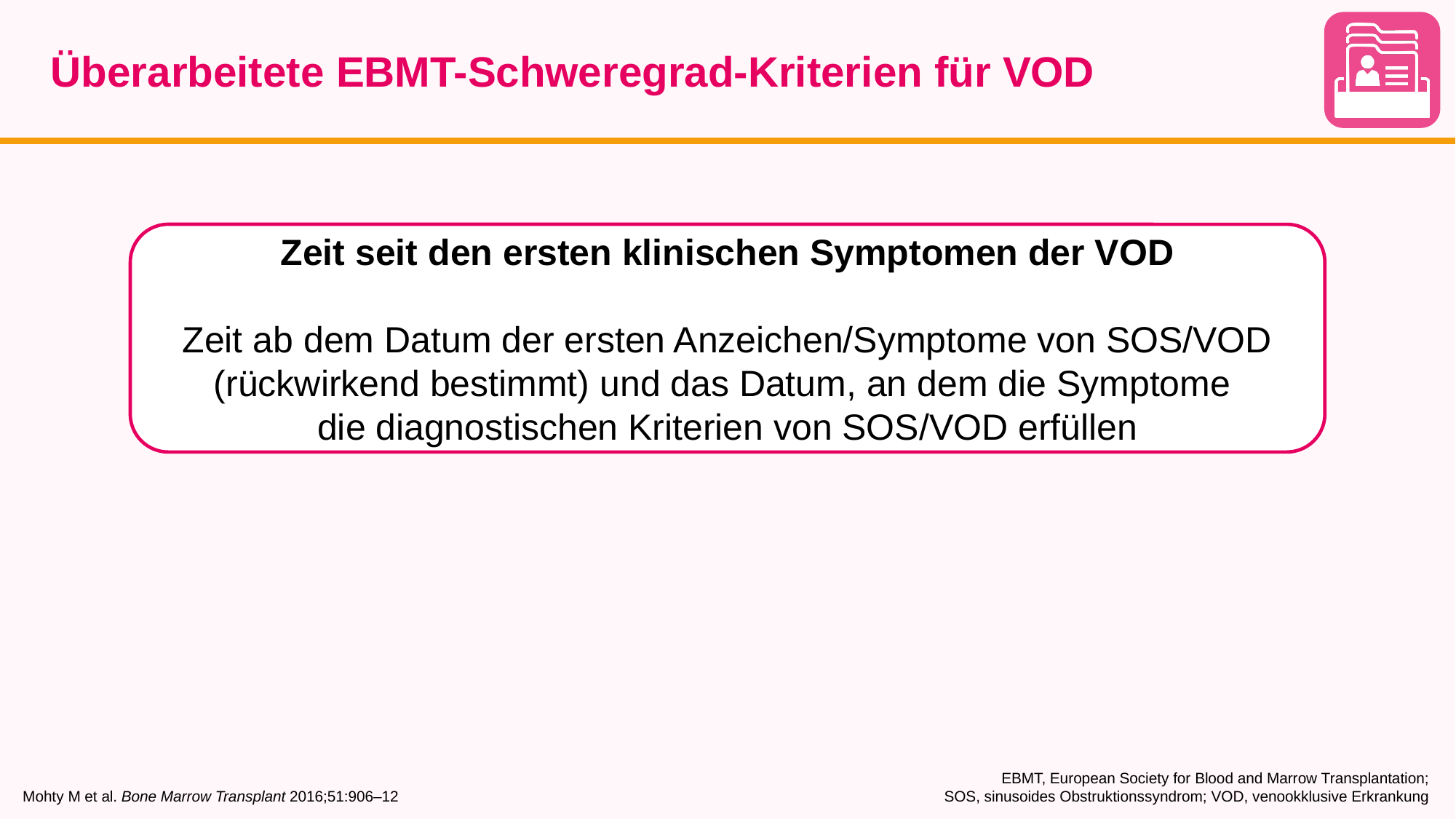

# Überarbeitete EBMT-Schweregrad-Kriterien für VOD
Zeit seit den ersten klinischen Symptomen der VOD

Zeit ab dem Datum der ersten Anzeichen/Symptome von SOS/VOD (rückwirkend bestimmt) und das Datum, an dem die Symptome
die diagnostischen Kriterien von SOS/VOD erfüllen
Mohty M et al. Bone Marrow Transplant 2016;51:906–12
EBMT, European Society for Blood and Marrow Transplantation;
SOS, sinusoides Obstruktionssyndrom; VOD, venookklusive Erkrankung